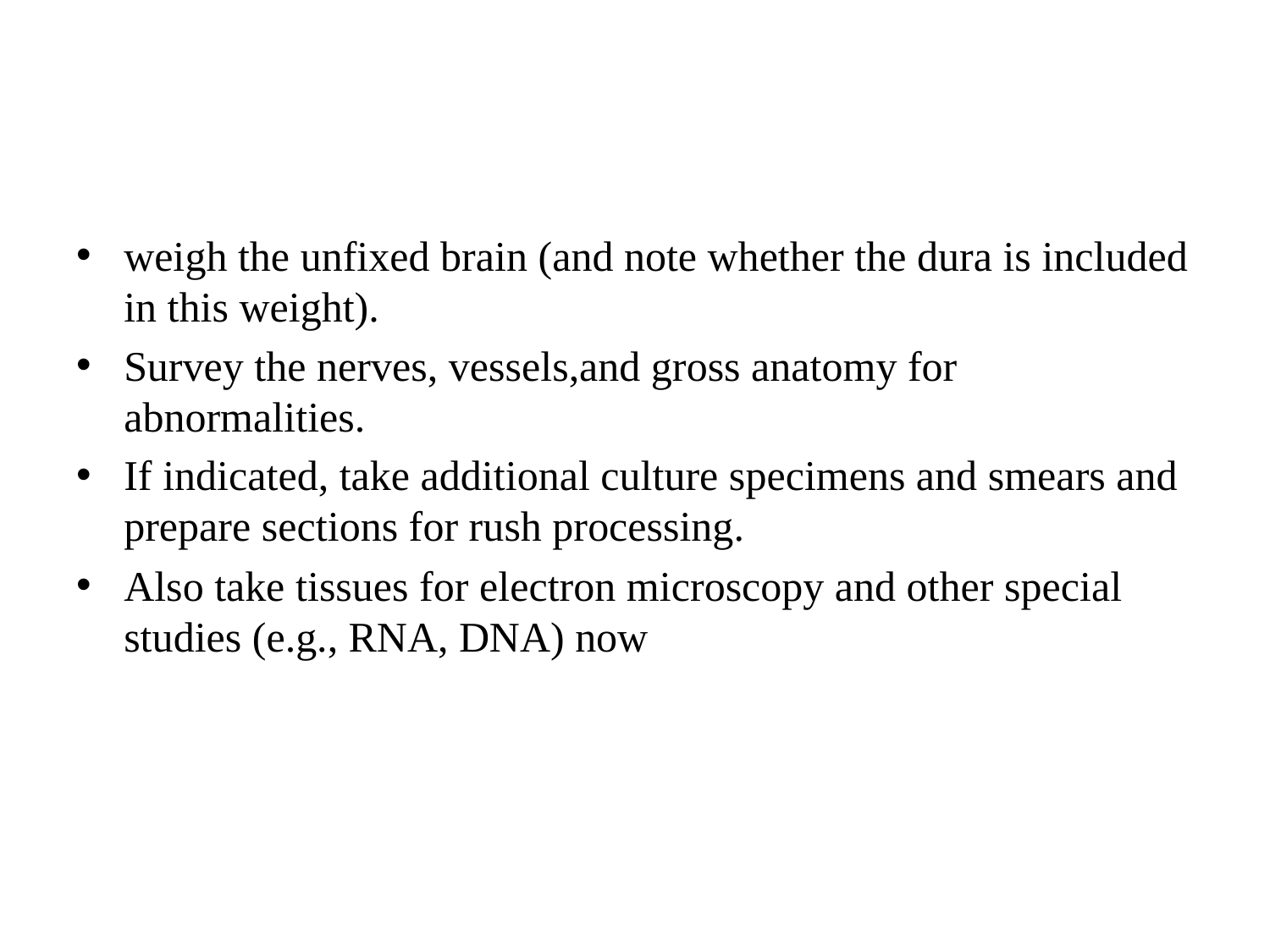

#
weigh the unfixed brain (and note whether the dura is included in this weight).
Survey the nerves, vessels,and gross anatomy for abnormalities.
If indicated, take additional culture specimens and smears and prepare sections for rush processing.
Also take tissues for electron microscopy and other special studies (e.g., RNA, DNA) now